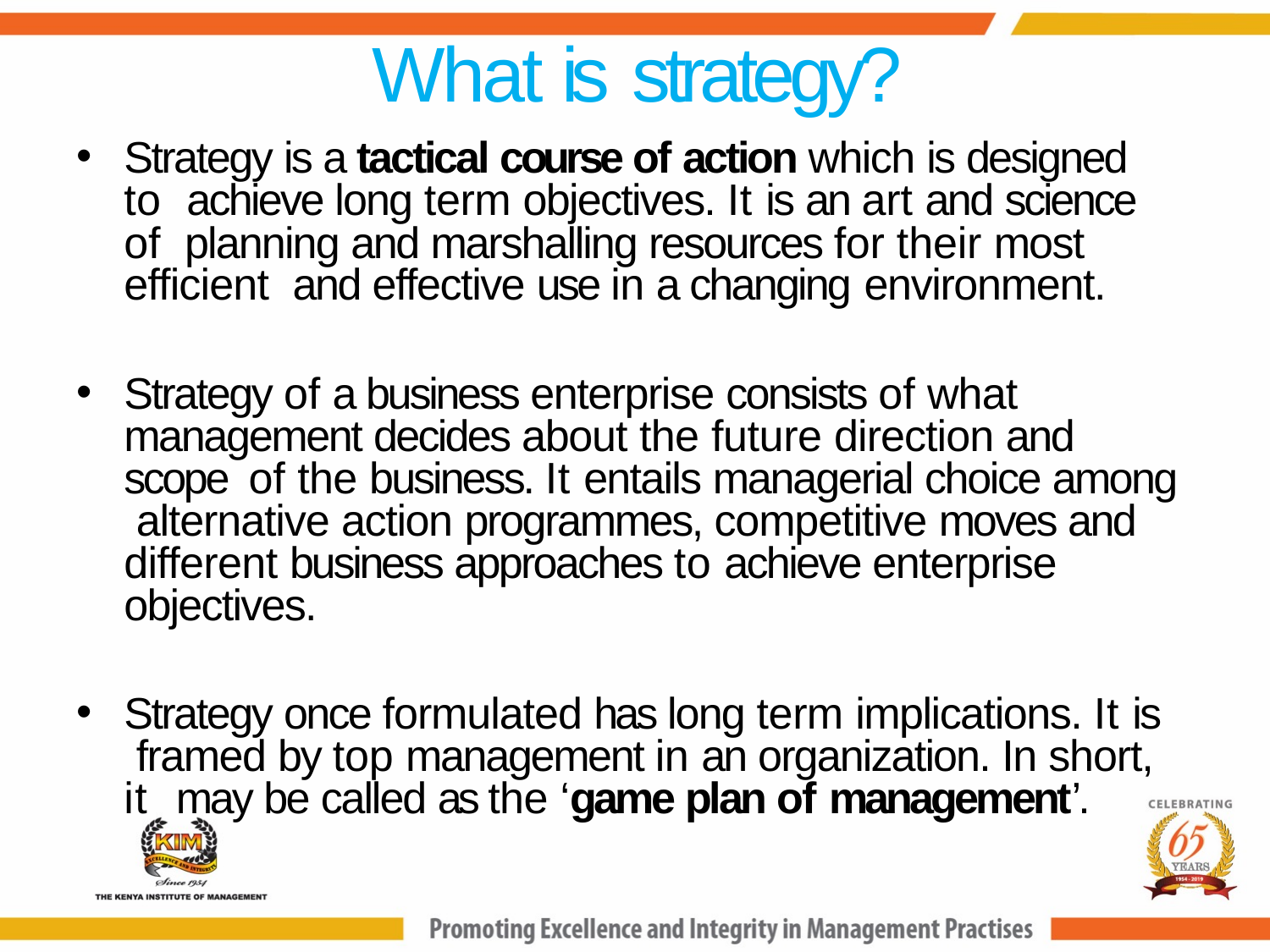

# What is strategy?
Strategy is a tactical course of action which is designed to  achieve long term objectives. It is an art and science of  planning and marshalling resources for their most  efficient  and effective use in a changing environment.

Strategy of a business enterprise consists of what  management decides about the future direction and scope  of the business. It entails managerial choice among  alternative action programmes, competitive moves and  different business approaches to achieve enterprise  objectives.

Strategy once formulated has long term implications. It is  framed by top management in an organization. In short, it  may be called as the ‘game plan of management’.